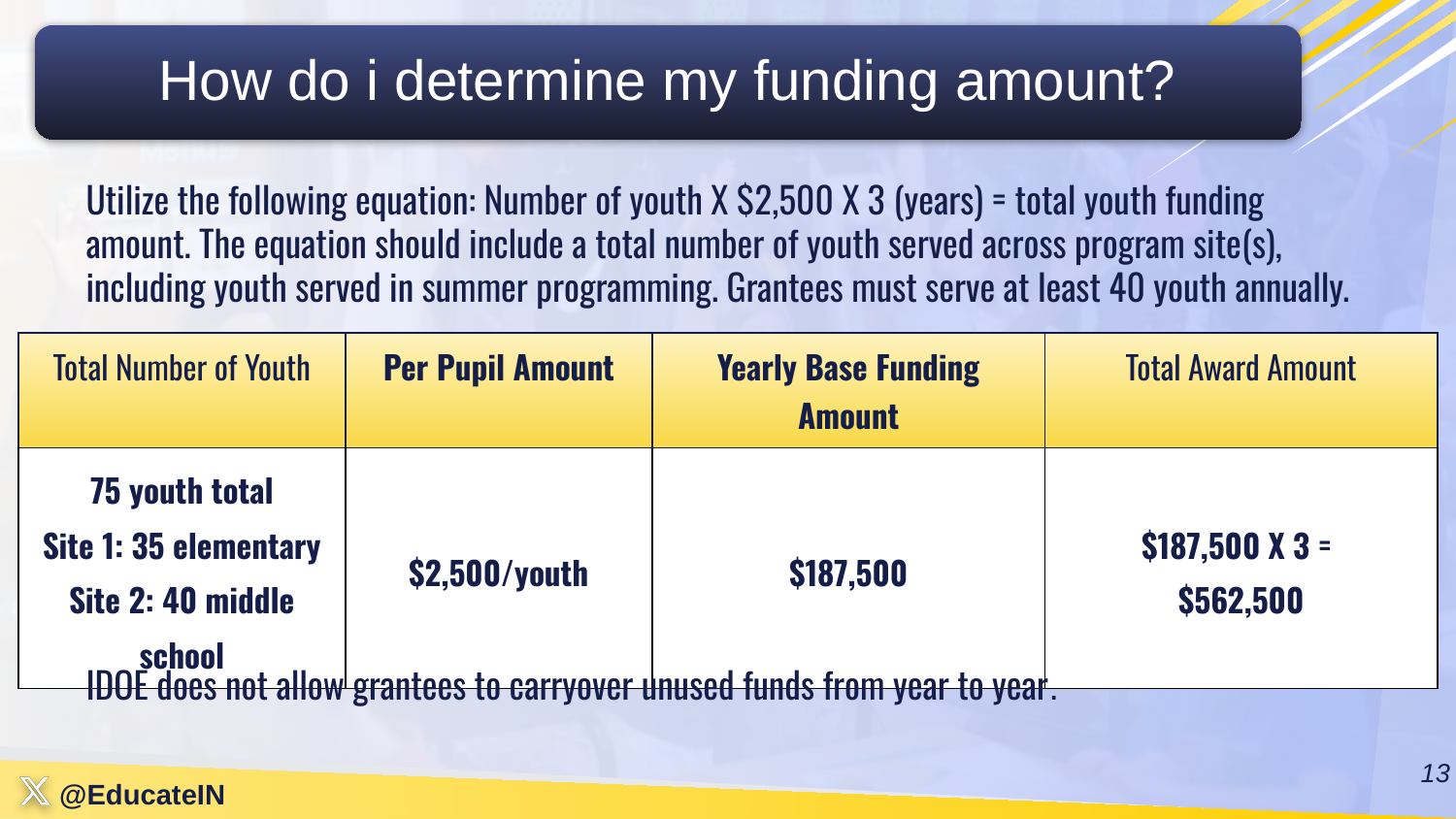

How do i determine my funding amount?
Utilize the following equation: Number of youth X $2,500 X 3 (years) = total youth funding amount. The equation should include a total number of youth served across program site(s), including youth served in summer programming. Grantees must serve at least 40 youth annually.
| Total Number of Youth | Per Pupil Amount | Yearly Base Funding Amount | Total Award Amount |
| --- | --- | --- | --- |
| 75 youth total Site 1: 35 elementary Site 2: 40 middle school | $2,500/youth | $187,500 | $187,500 X 3 = $562,500 |
IDOE does not allow grantees to carryover unused funds from year to year.
13